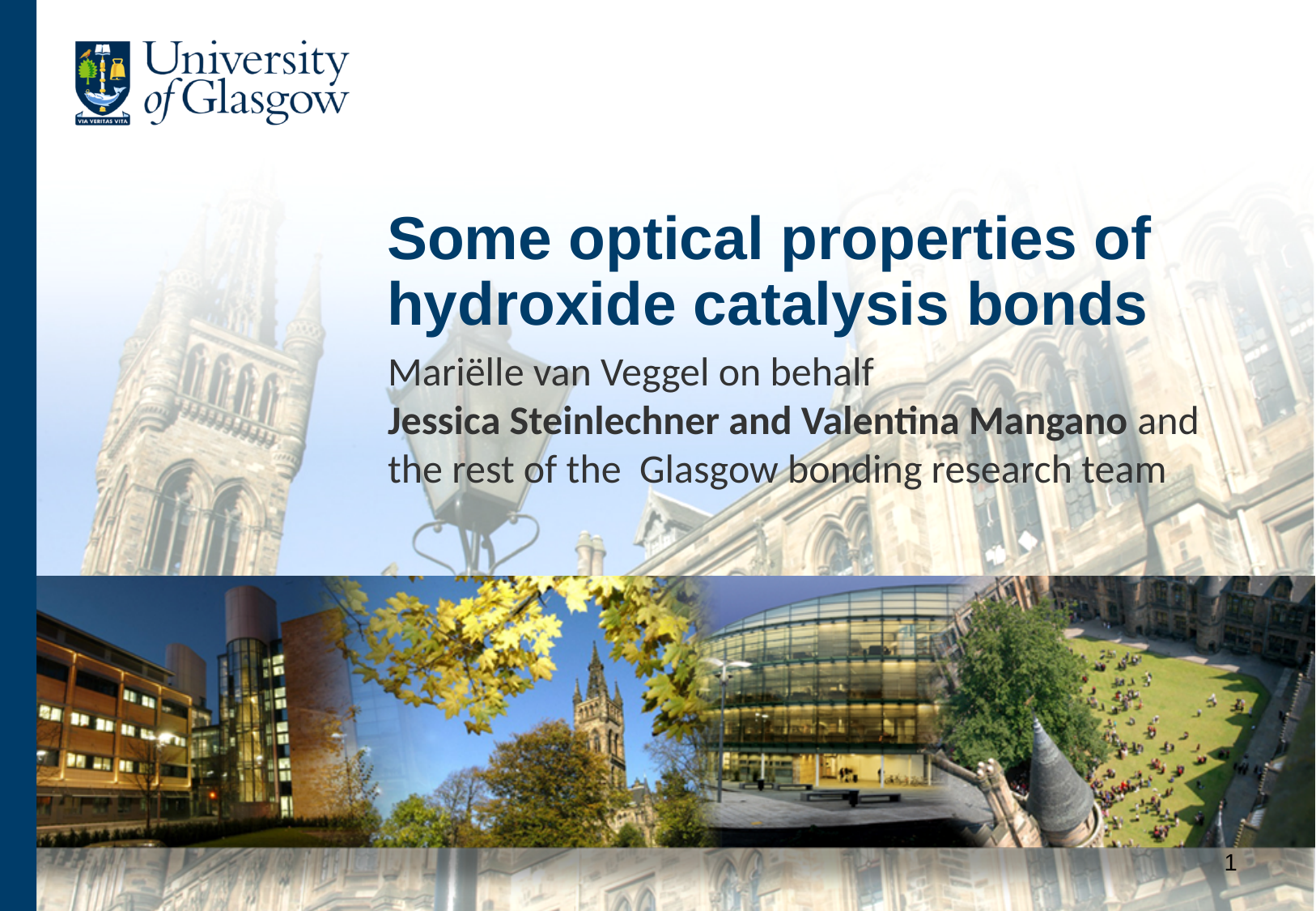

# Some optical properties of hydroxide catalysis bonds
Mariëlle van Veggel on behalf
Jessica Steinlechner and Valentina Mangano and the rest of the  Glasgow bonding research team

1